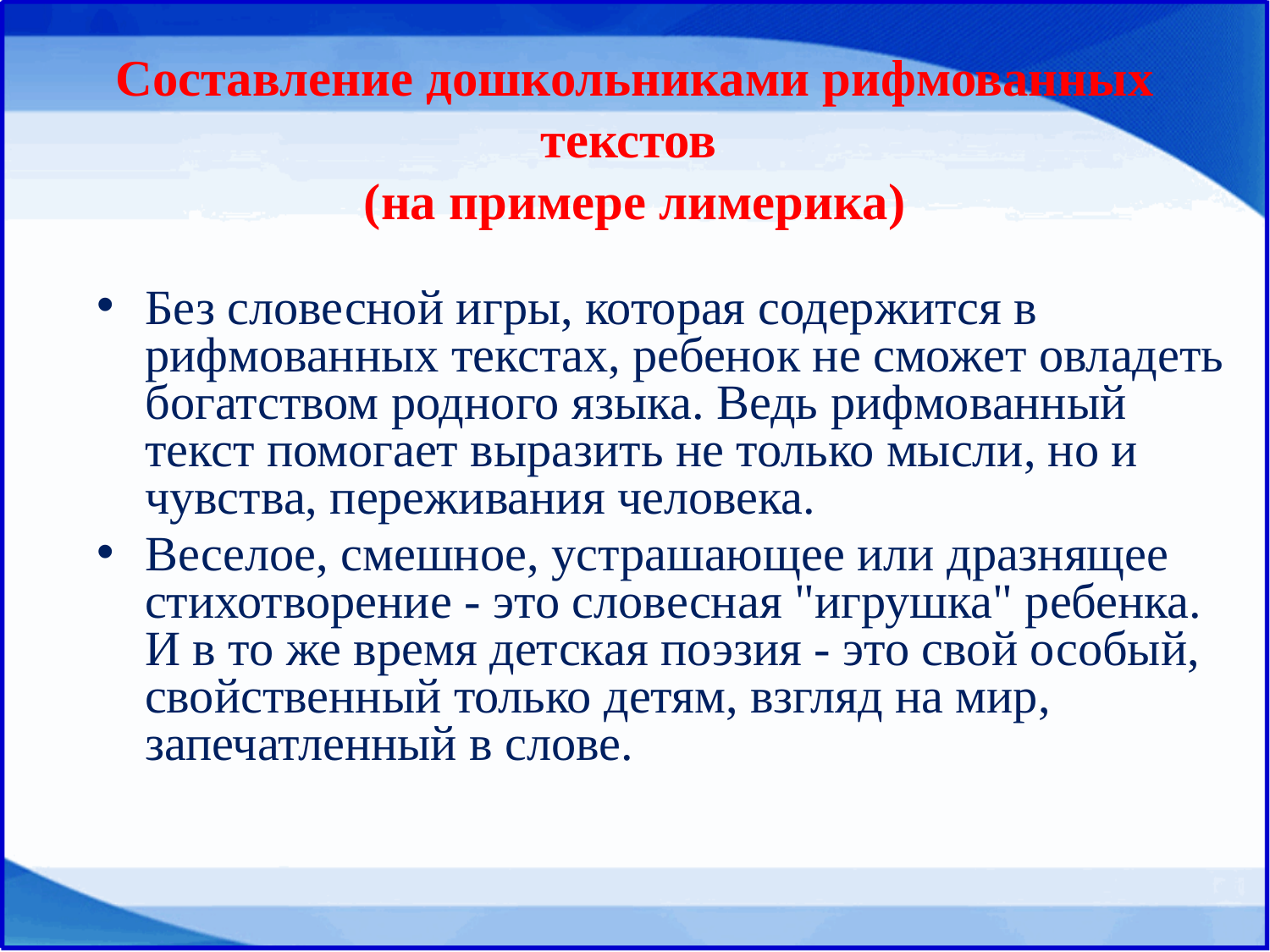

# Составление дошкольниками рифмованных текстов (на примере лимерика)
Без словесной игры, которая содержится в рифмованных текстах, ребенок не сможет овладеть богатством родного языка. Ведь рифмованный текст помогает выразить не только мысли, но и чувства, переживания человека.
Веселое, смешное, устрашающее или дразнящее стихотворение - это словесная "игрушка" ребенка. И в то же время детская поэзия - это свой особый, свойственный только детям, взгляд на мир, запечатленный в слове.